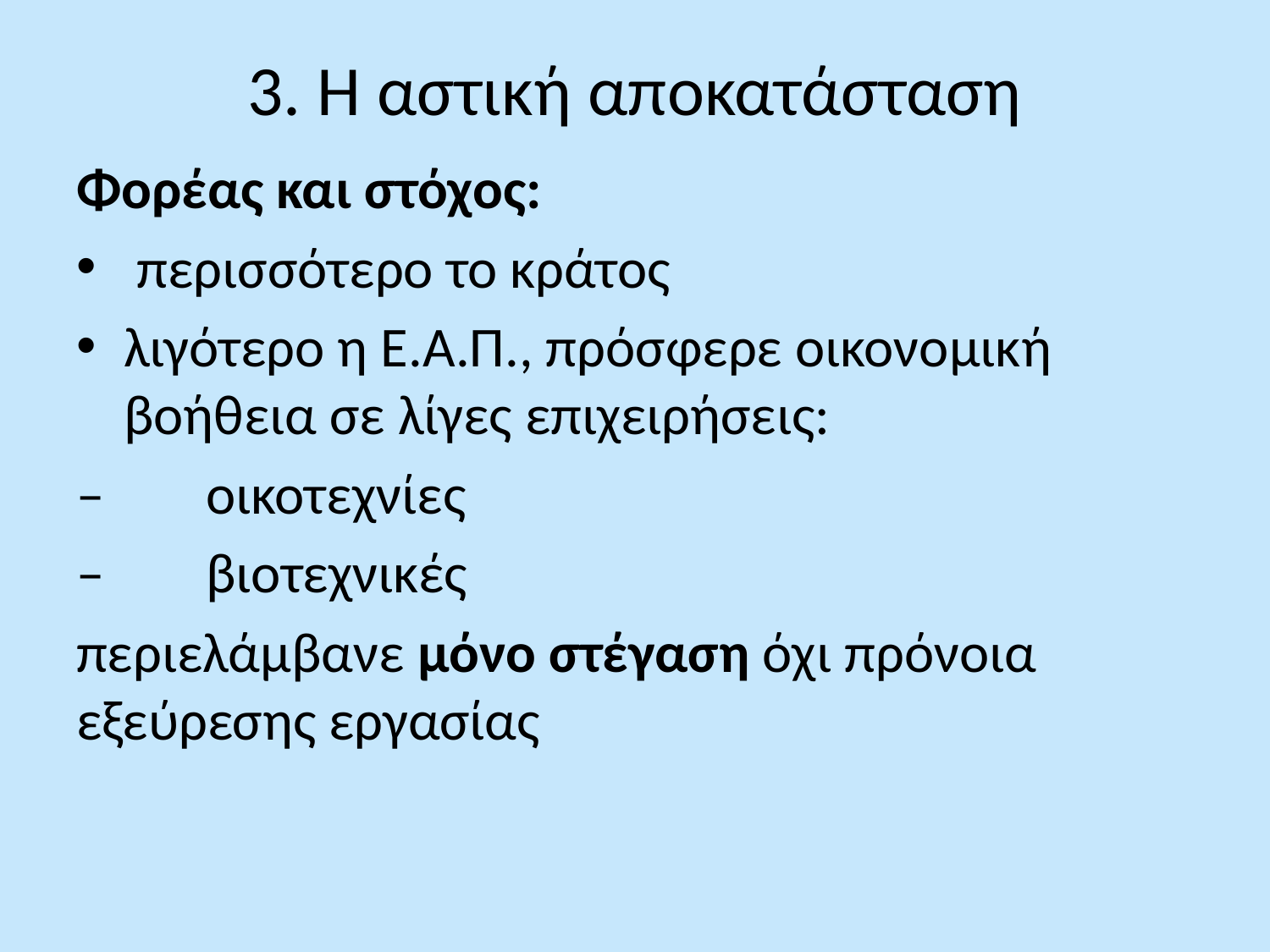

# 3. Η αστική αποκατάσταση
Φορέας και στόχος:
 περισσότερο το κράτος
λιγότερο η Ε.Α.Π., πρόσφερε οικονομική βοήθεια σε λίγες επιχειρήσεις:
–        οικοτεχνίες
–        βιοτεχνικές
περιελάμβανε μόνο στέγαση όχι πρόνοια εξεύρεσης εργασίας